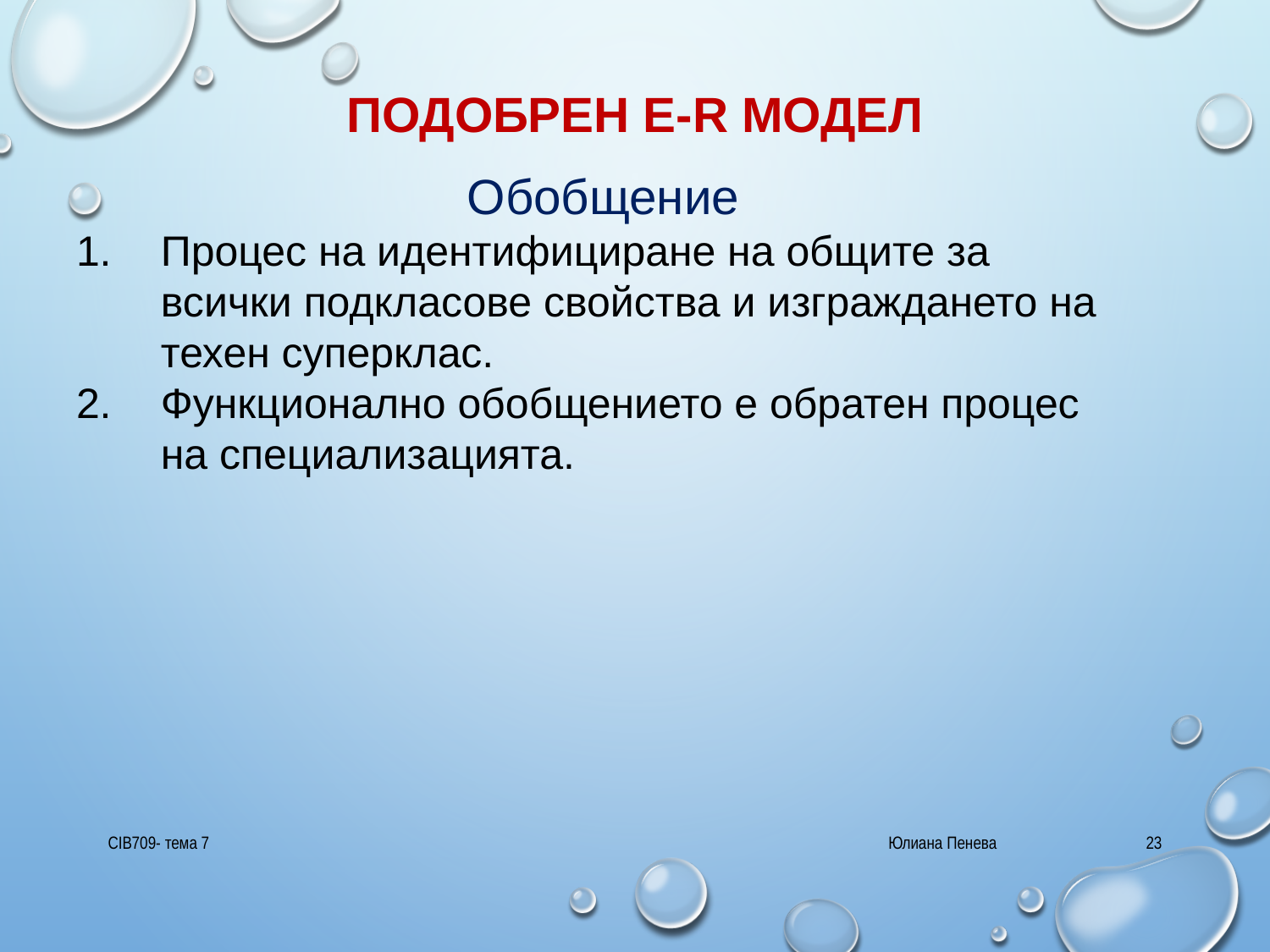

# Подобрен E-R модел
Обобщение
Процес на идентифициране на общите за всички подкласове свойства и изграждането на техен суперклас.
Функционално обобщението е обратен процес на специализацията.
CIB709- тема 7
Юлиана Пенева
23